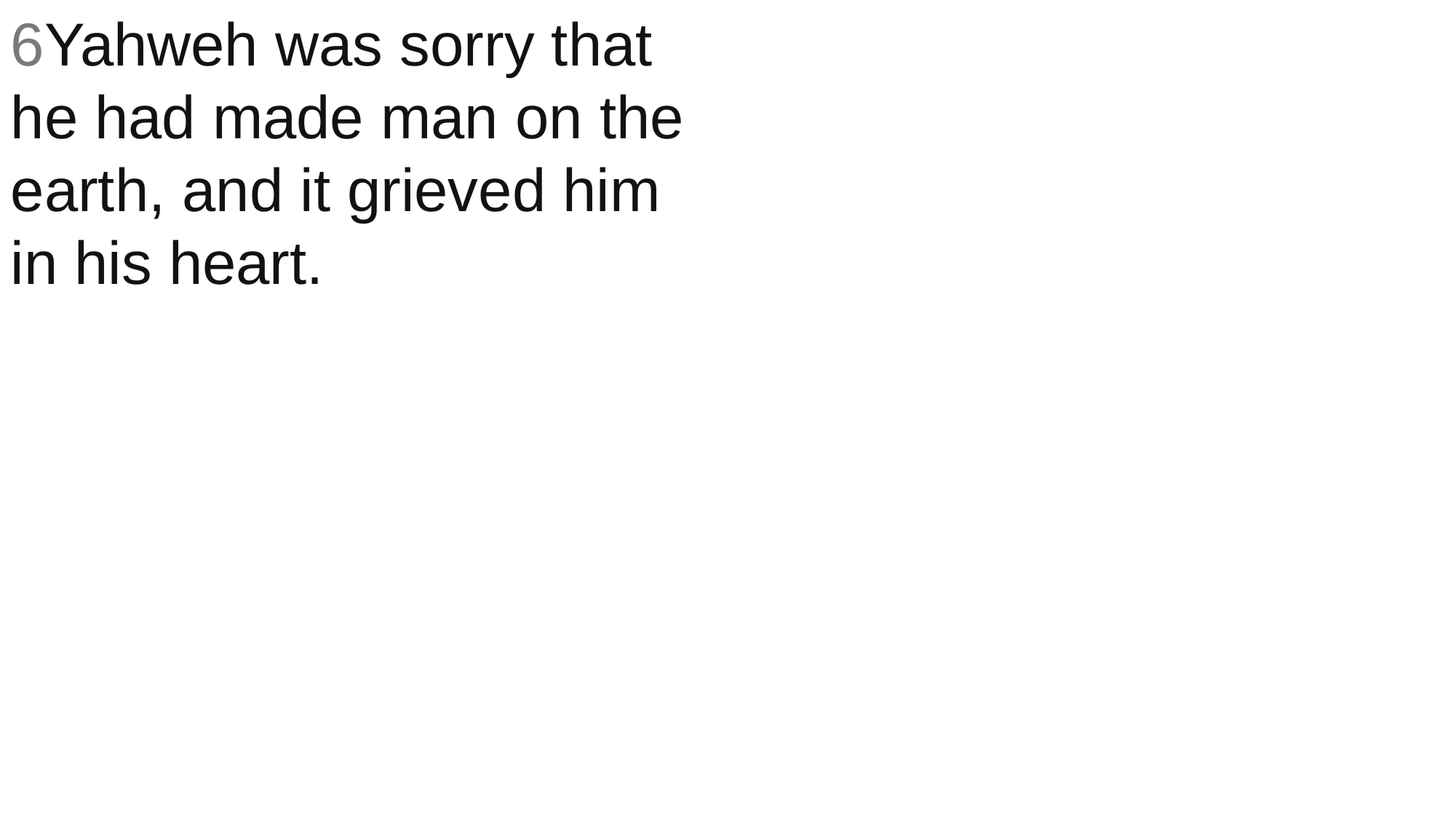

6Yahweh was sorry that he had made man on the earth, and it grieved him in his heart.